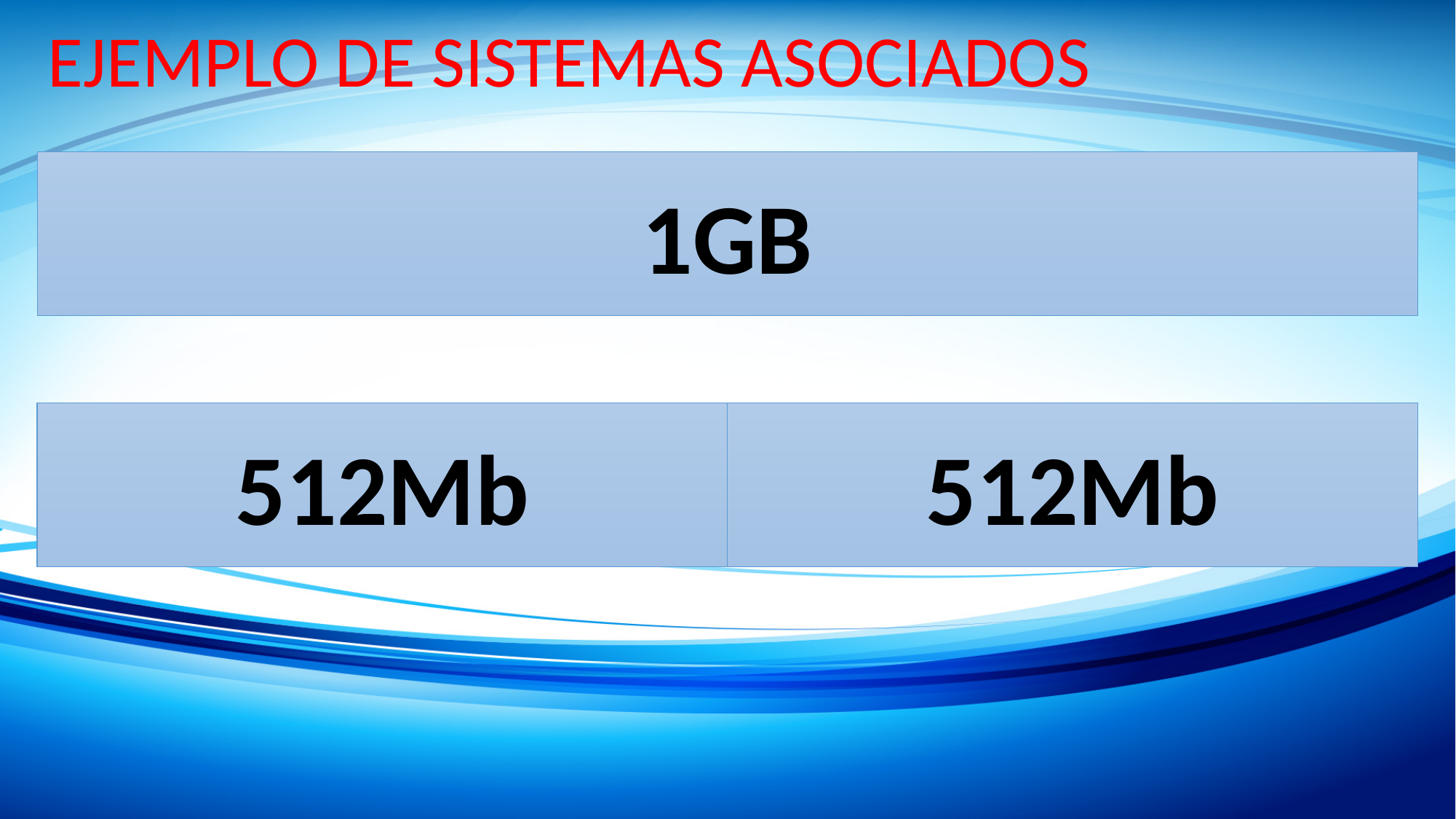

EJEMPLO DE SISTEMAS ASOCIADOS
1GB
512Mb
512Mb